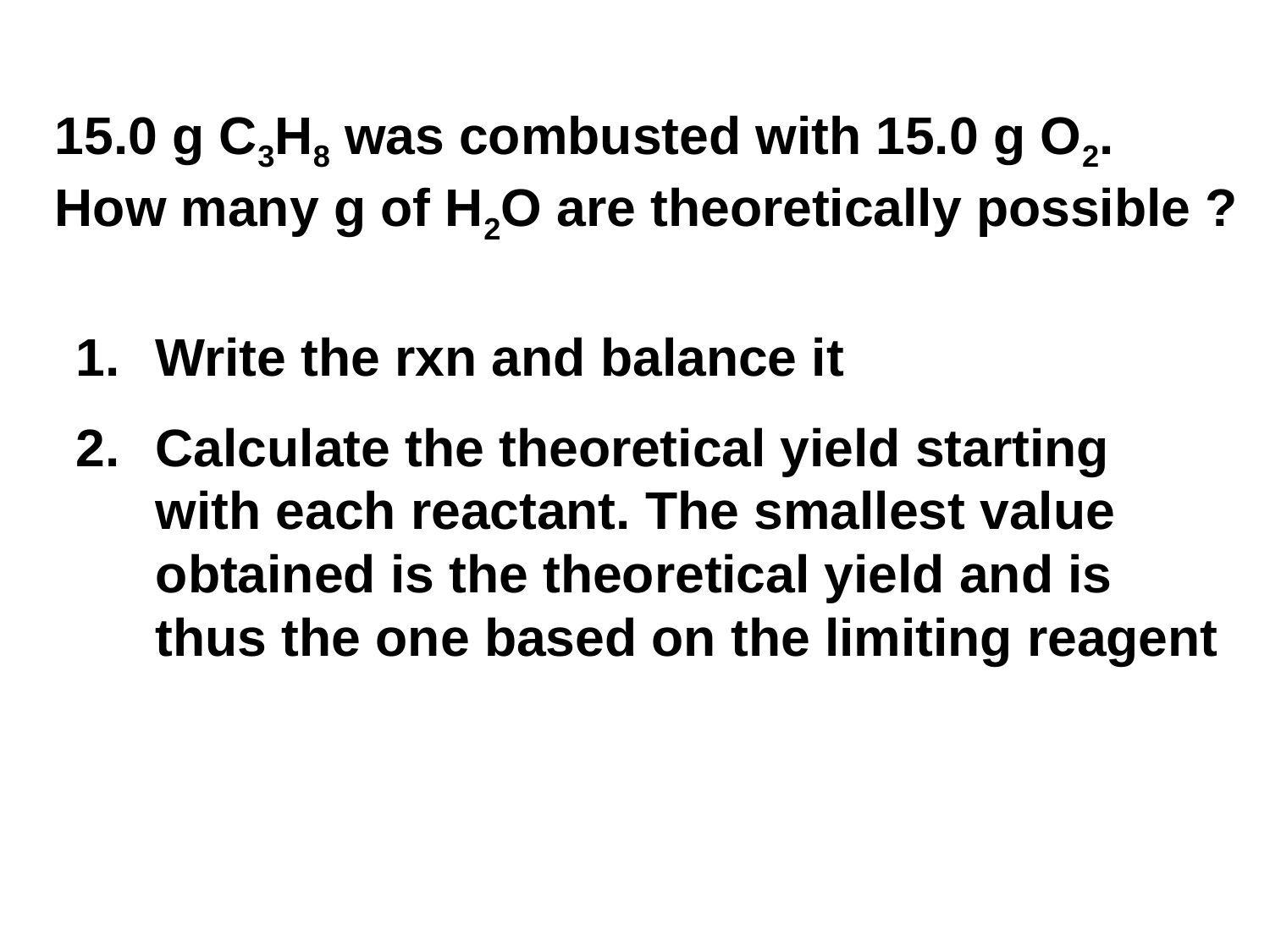

15.0 g C3H8 was combusted with 15.0 g O2.
How many g of H2O are theoretically possible ?
Write the rxn and balance it
Calculate the theoretical yield starting with each reactant. The smallest value obtained is the theoretical yield and is thus the one based on the limiting reagent